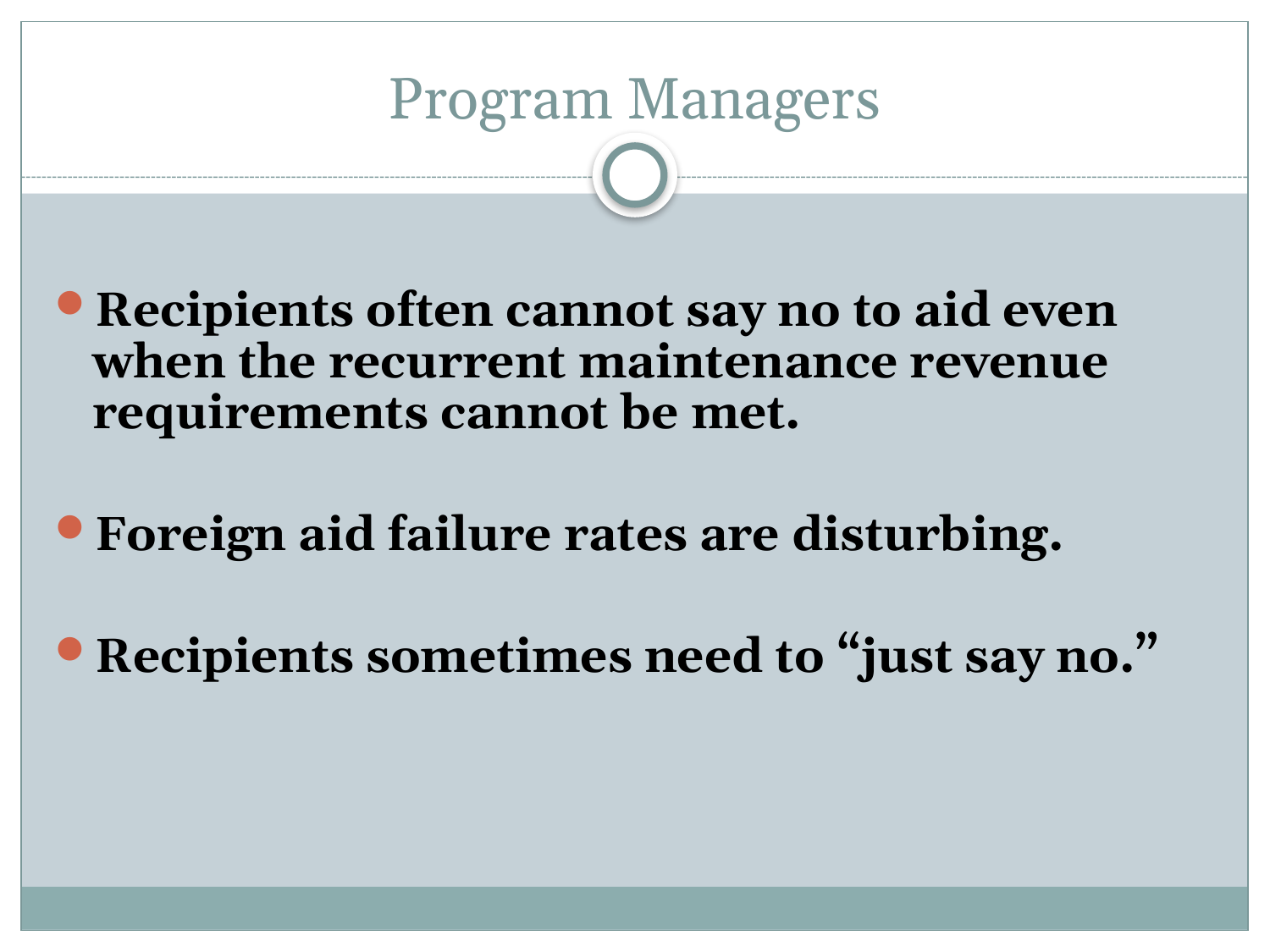

# Program Managers

Recipients often cannot say no to aid even when the recurrent maintenance revenue requirements cannot be met.

Foreign aid failure rates are disturbing.

Recipients sometimes need to “just say no.”